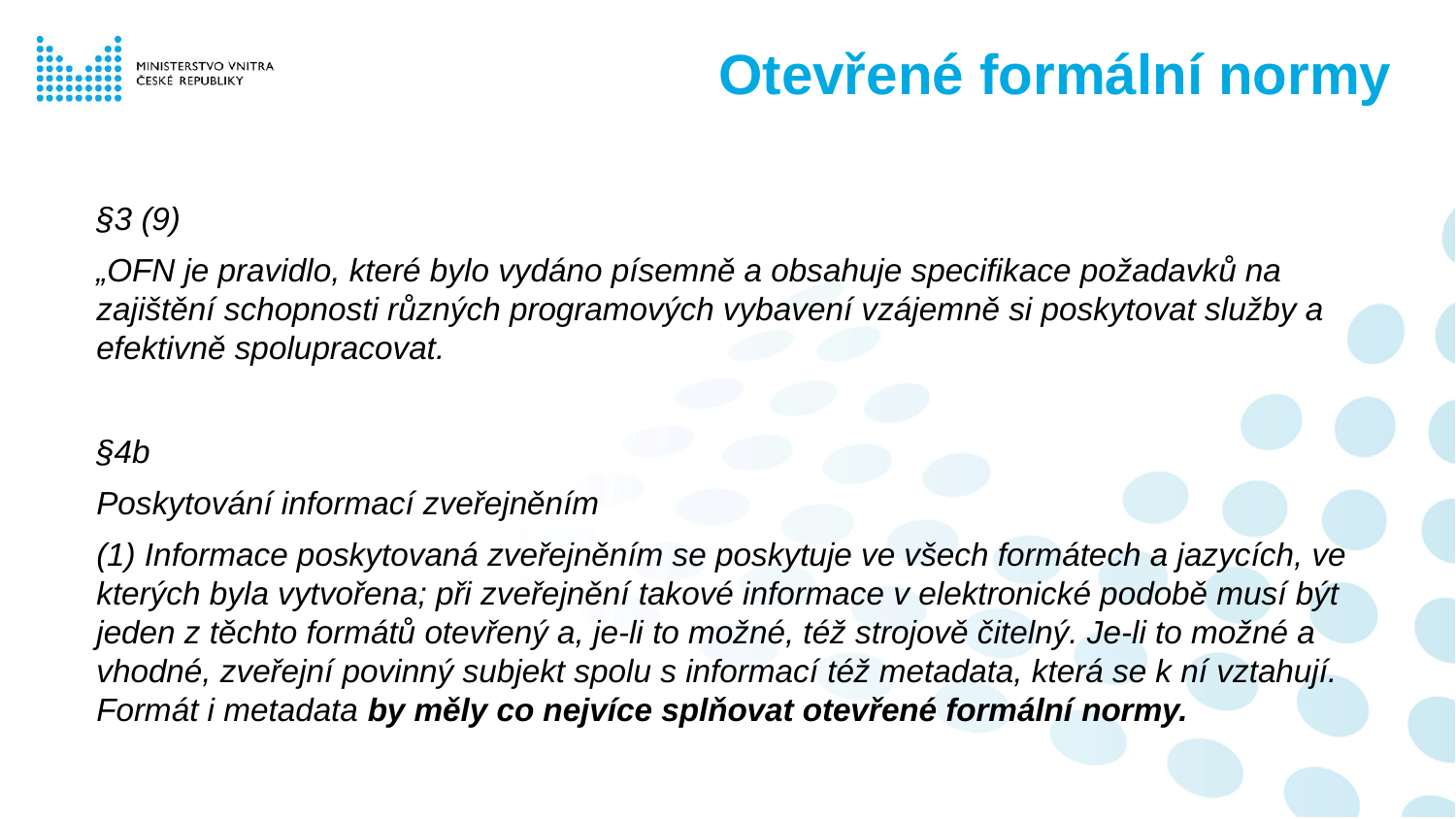

# Otevřené formální normy
§3 (9)
„OFN je pravidlo, které bylo vydáno písemně a obsahuje specifikace požadavků na zajištění schopnosti různých programových vybavení vzájemně si poskytovat služby a efektivně spolupracovat.

§4b
Poskytování informací zveřejněním
(1) Informace poskytovaná zveřejněním se poskytuje ve všech formátech a jazycích, ve kterých byla vytvořena; při zveřejnění takové informace v elektronické podobě musí být jeden z těchto formátů otevřený a, je-li to možné, též strojově čitelný. Je-li to možné a vhodné, zveřejní povinný subjekt spolu s informací též metadata, která se k ní vztahují. Formát i metadata by měly co nejvíce splňovat otevřené formální normy.